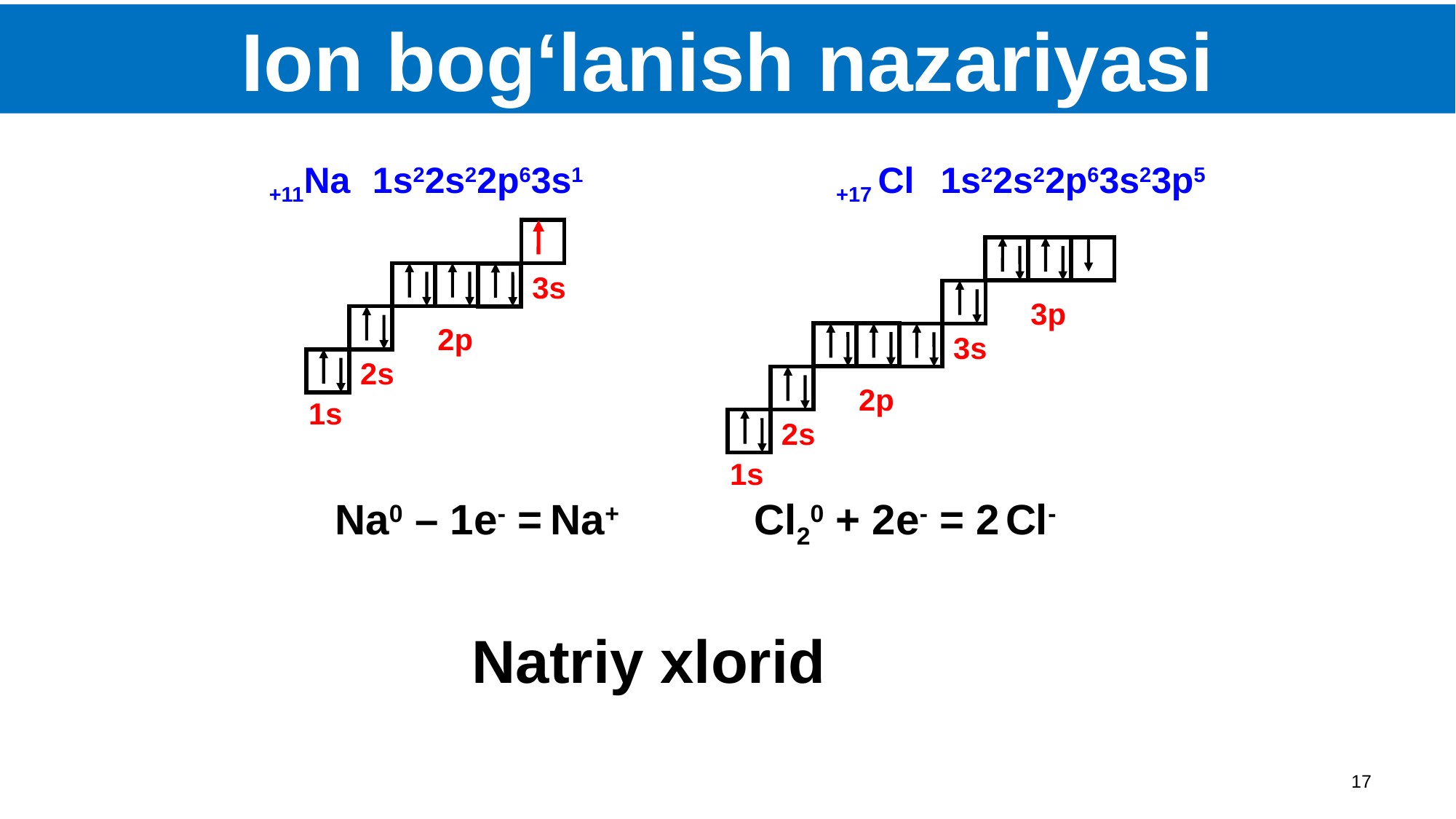

Ion bog‘lanish nazariyasi
+11Na
1s22s22p63s1
+17 Cl
1s22s22p63s23p5

3s

3p

2p

3s

2s

2p
1s

2s

1s
Na0 – 1e- =
Na+
Cl20 + 2e- = 2
Cl-
Natriy xlorid
17